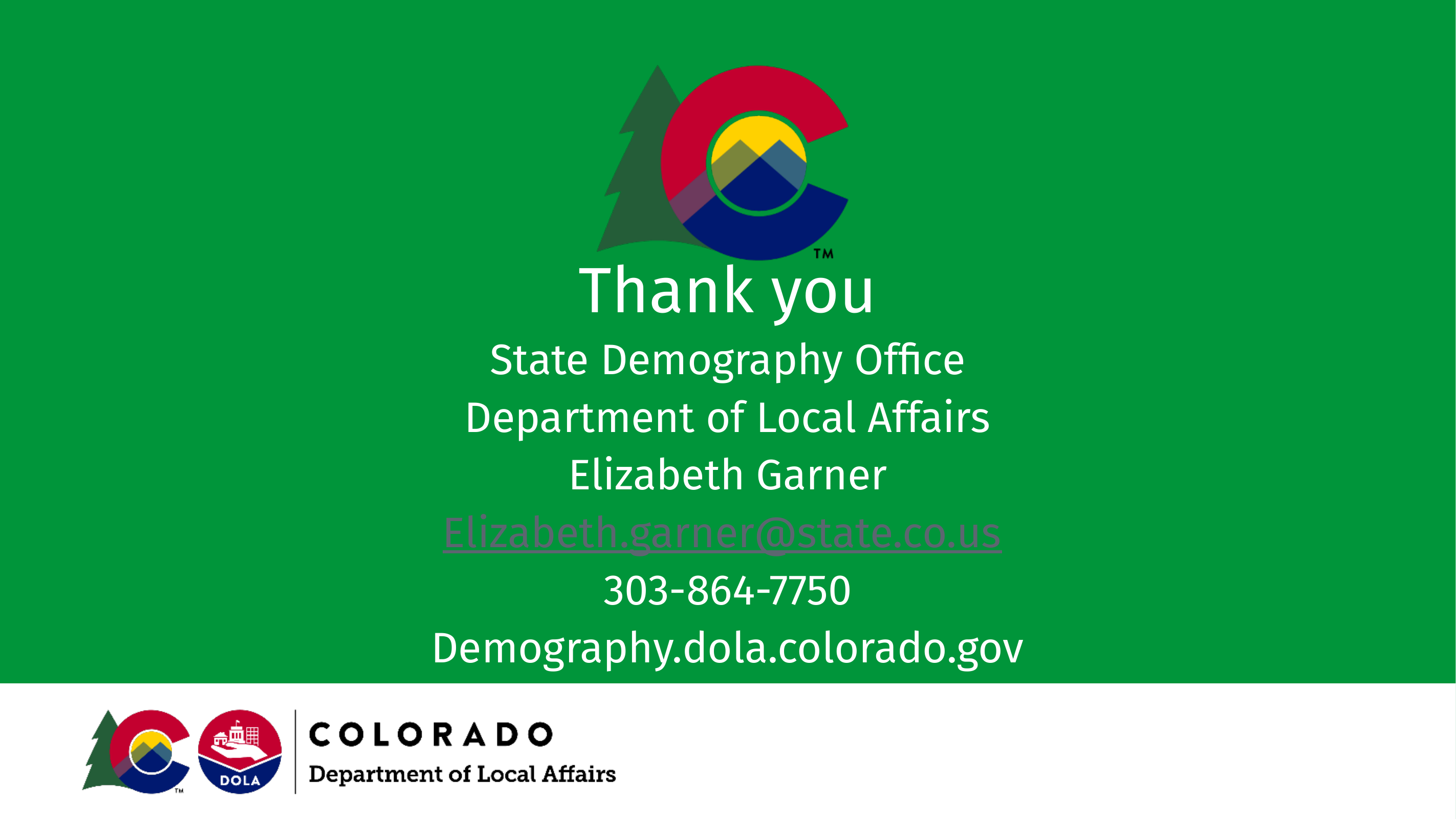

Thank you
State Demography Office
Department of Local Affairs
Elizabeth Garner
Elizabeth.garner@state.co.us
303-864-7750
Demography.dola.colorado.gov